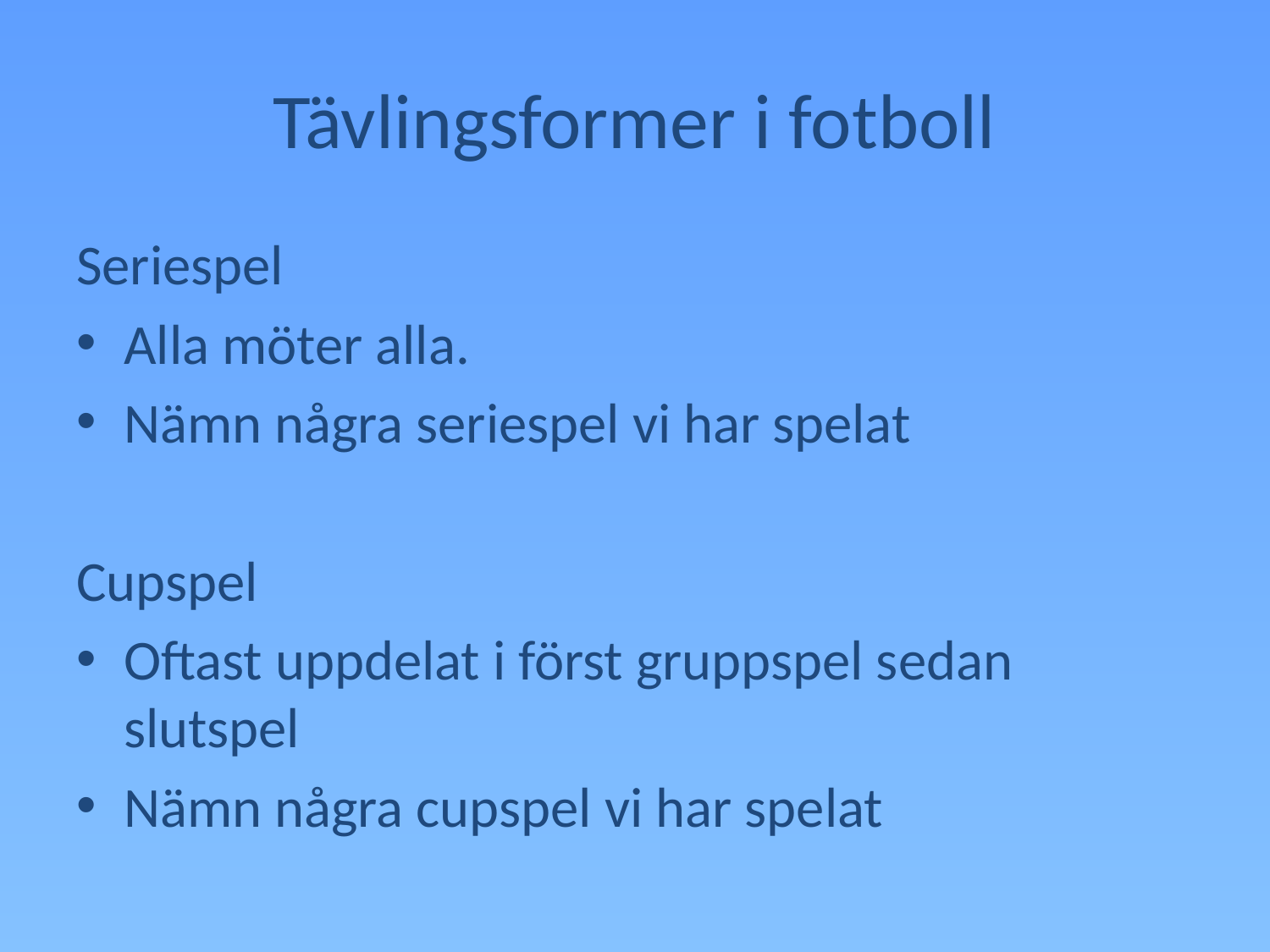

# Tävlingsformer i fotboll
Seriespel
Alla möter alla.
Nämn några seriespel vi har spelat

Cupspel
Oftast uppdelat i först gruppspel sedan slutspel
Nämn några cupspel vi har spelat